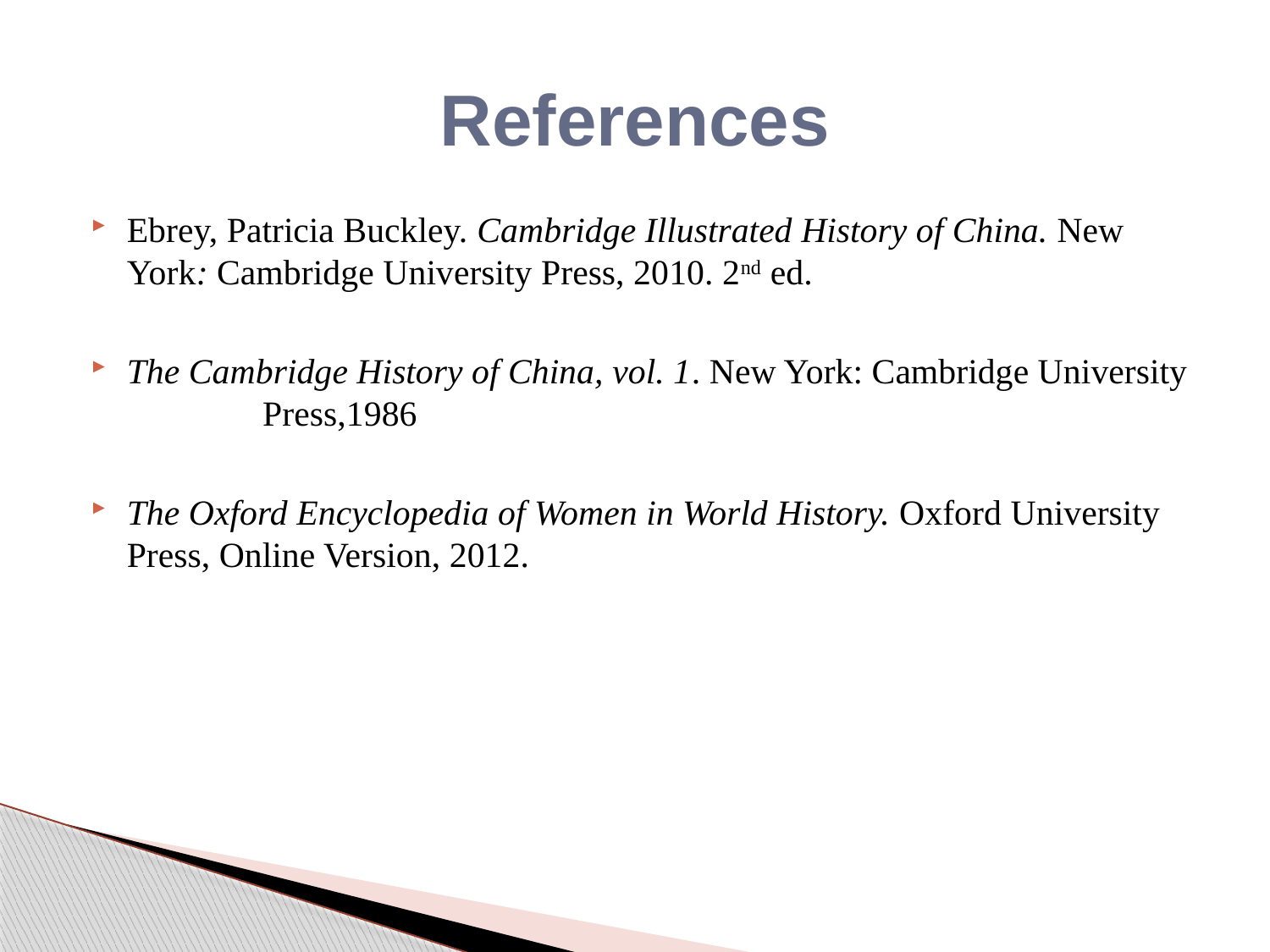

# References
Ebrey, Patricia Buckley. Cambridge Illustrated History of China. New 	York: Cambridge University Press, 2010. 2nd ed.

The Cambridge History of China, vol. 1. New York: Cambridge University 	 Press,1986

The Oxford Encyclopedia of Women in World History. Oxford University Press, Online Version, 2012.